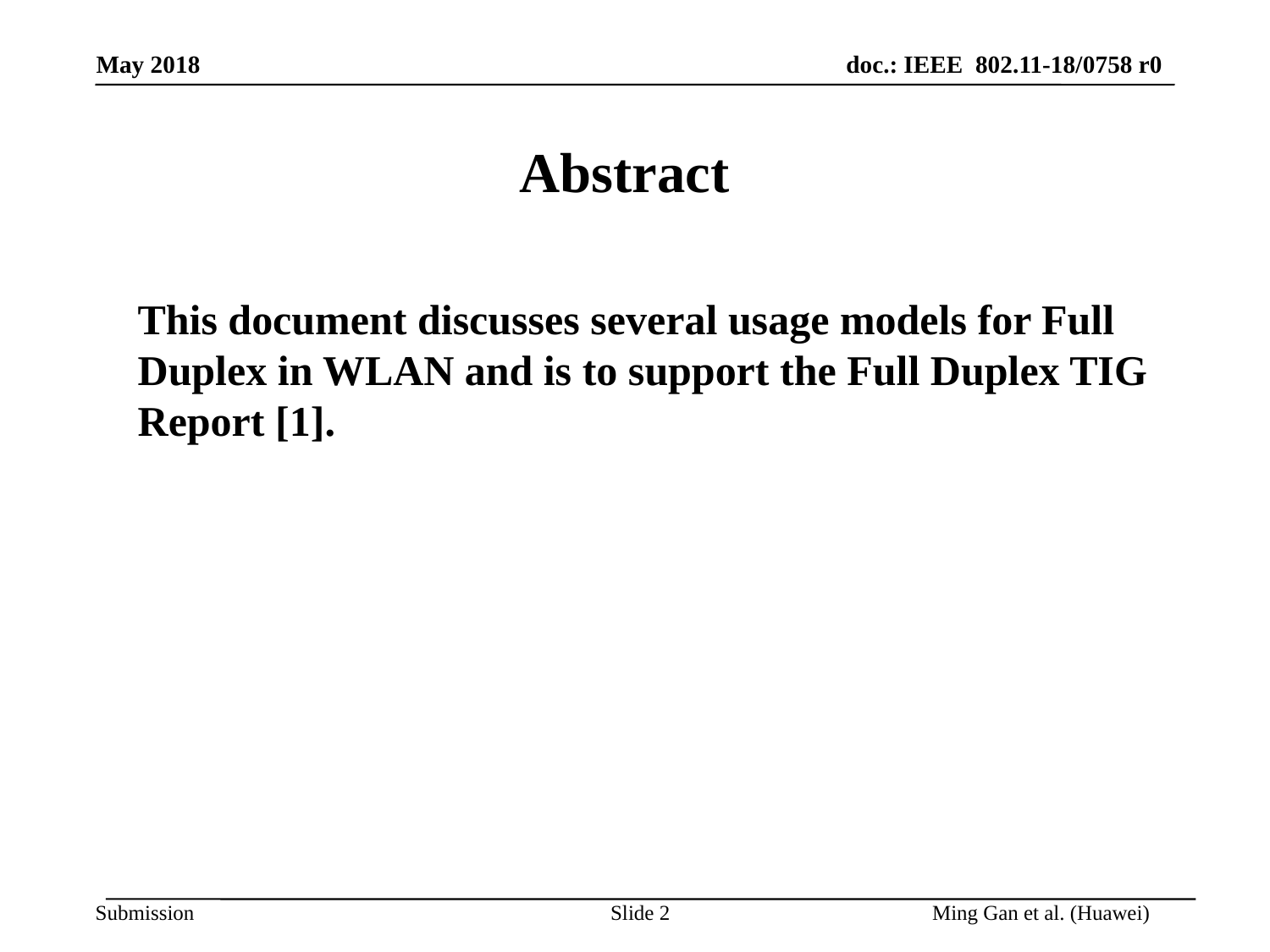

Abstract
This document discusses several usage models for Full Duplex in WLAN and is to support the Full Duplex TIG Report [1].
Slide 2